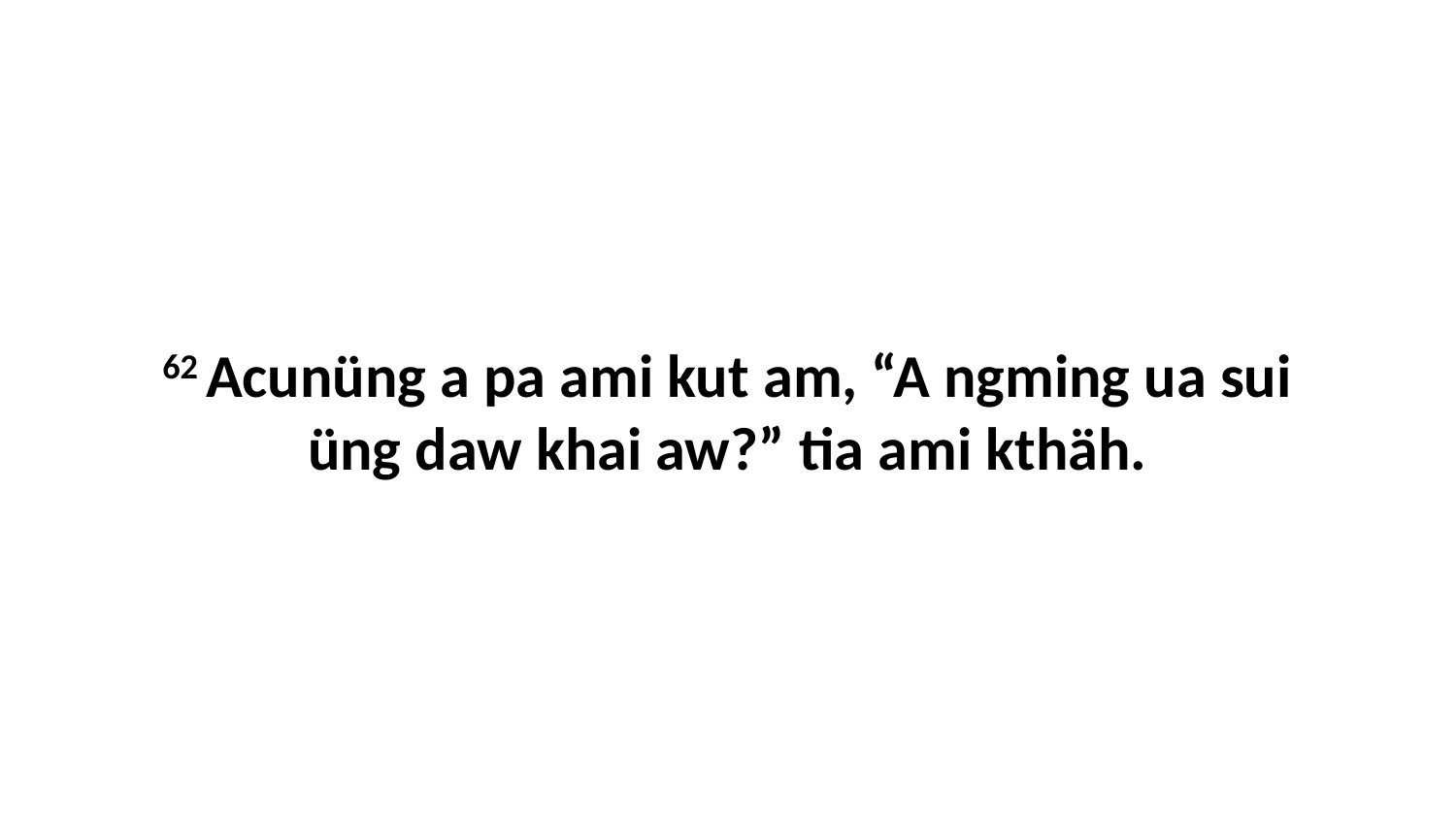

62 Acunüng a pa ami kut am, “A ngming ua sui üng daw khai aw?” tia ami kthäh.